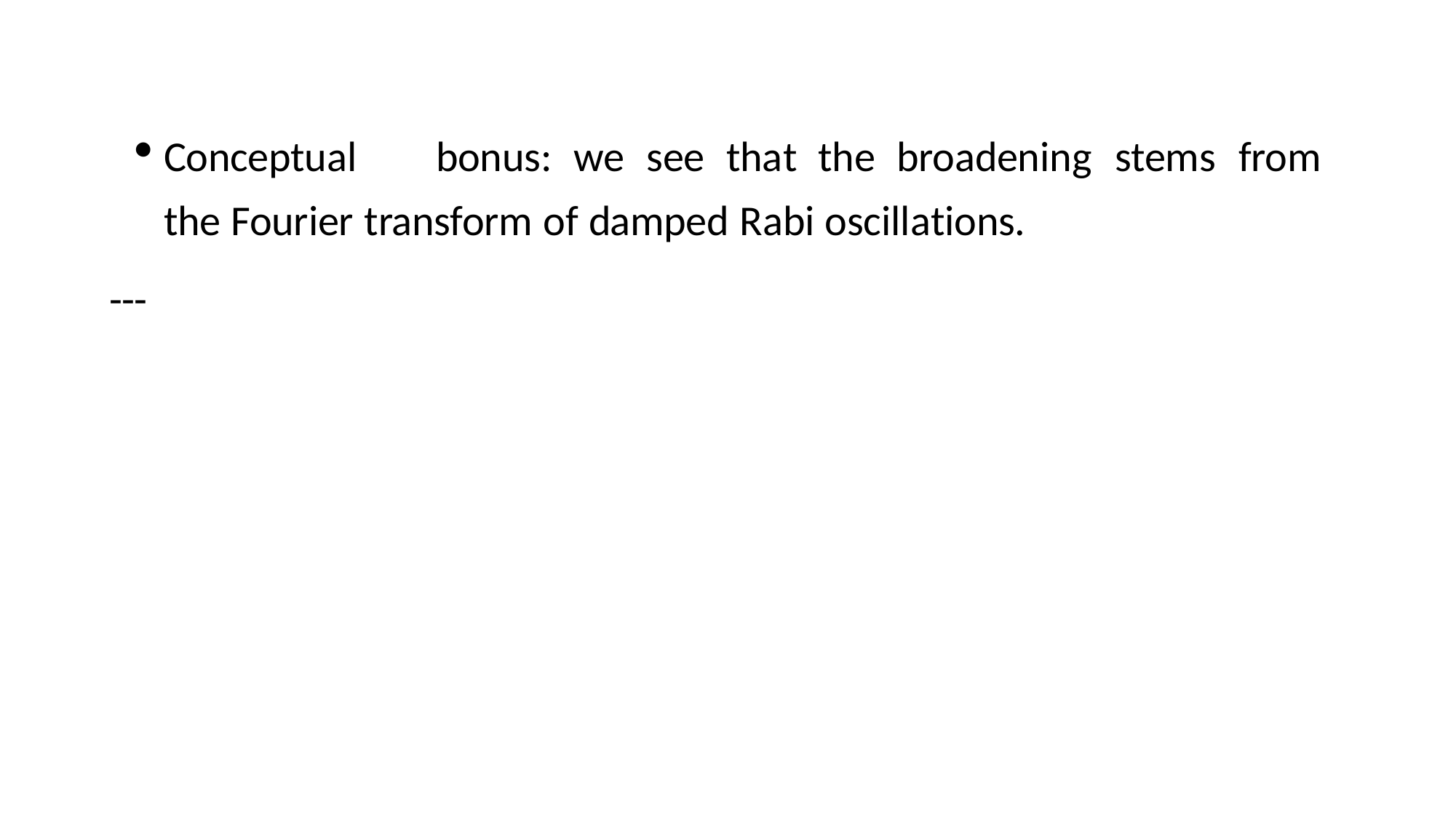

Conceptual	bonus:	we	see	that	the	broadening	stems	from	the Fourier transform of damped Rabi oscillations.
---